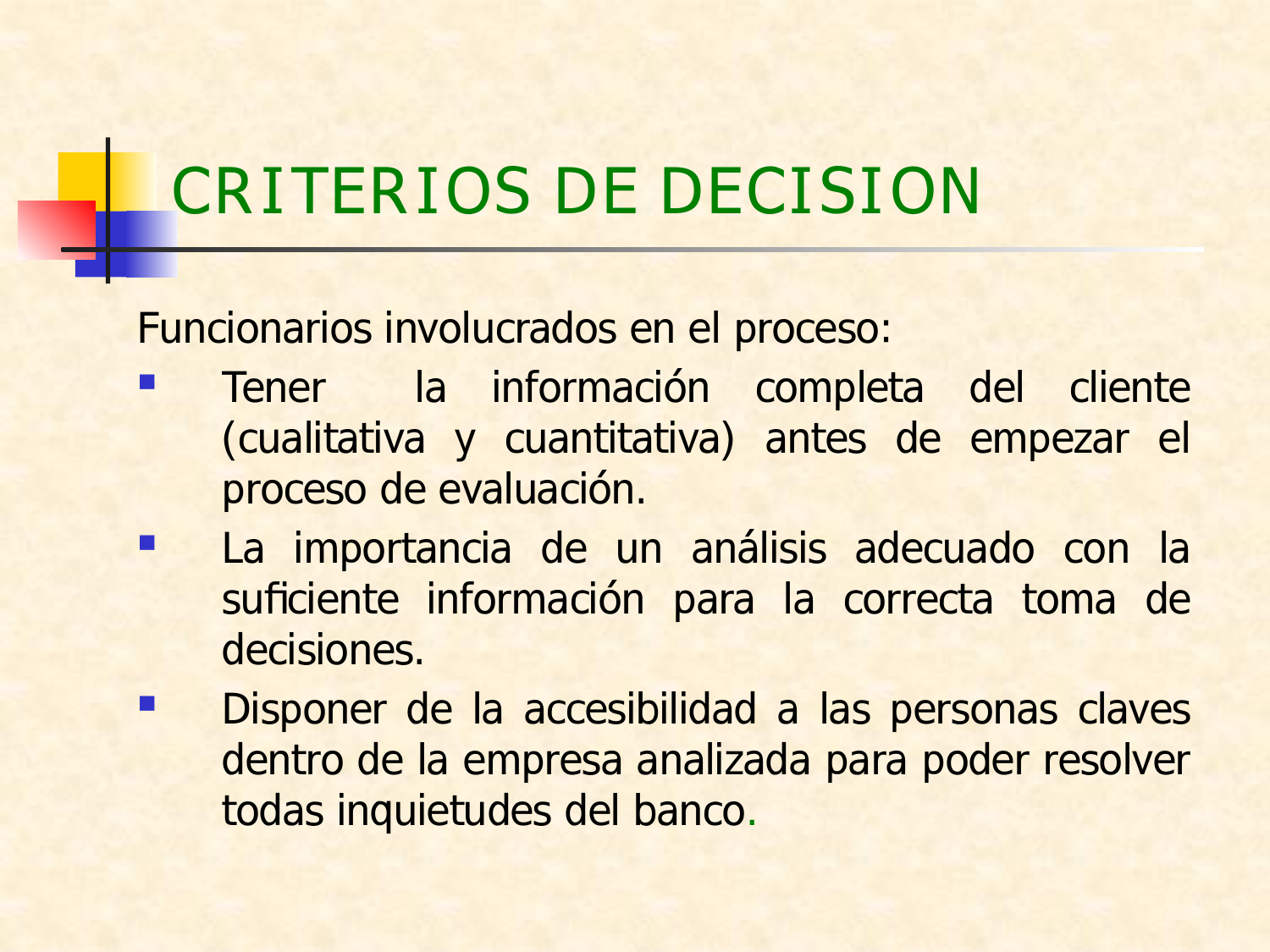

# CRITERIOS DE DECISION
Funcionarios involucrados en el proceso:
Tener  la información completa del cliente (cualitativa y cuantitativa) antes de empezar el proceso de evaluación.
La importancia de un análisis adecuado con la suficiente información para la correcta toma de decisiones.
Disponer de la accesibilidad a las personas claves dentro de la empresa analizada para poder resolver todas inquietudes del banco.